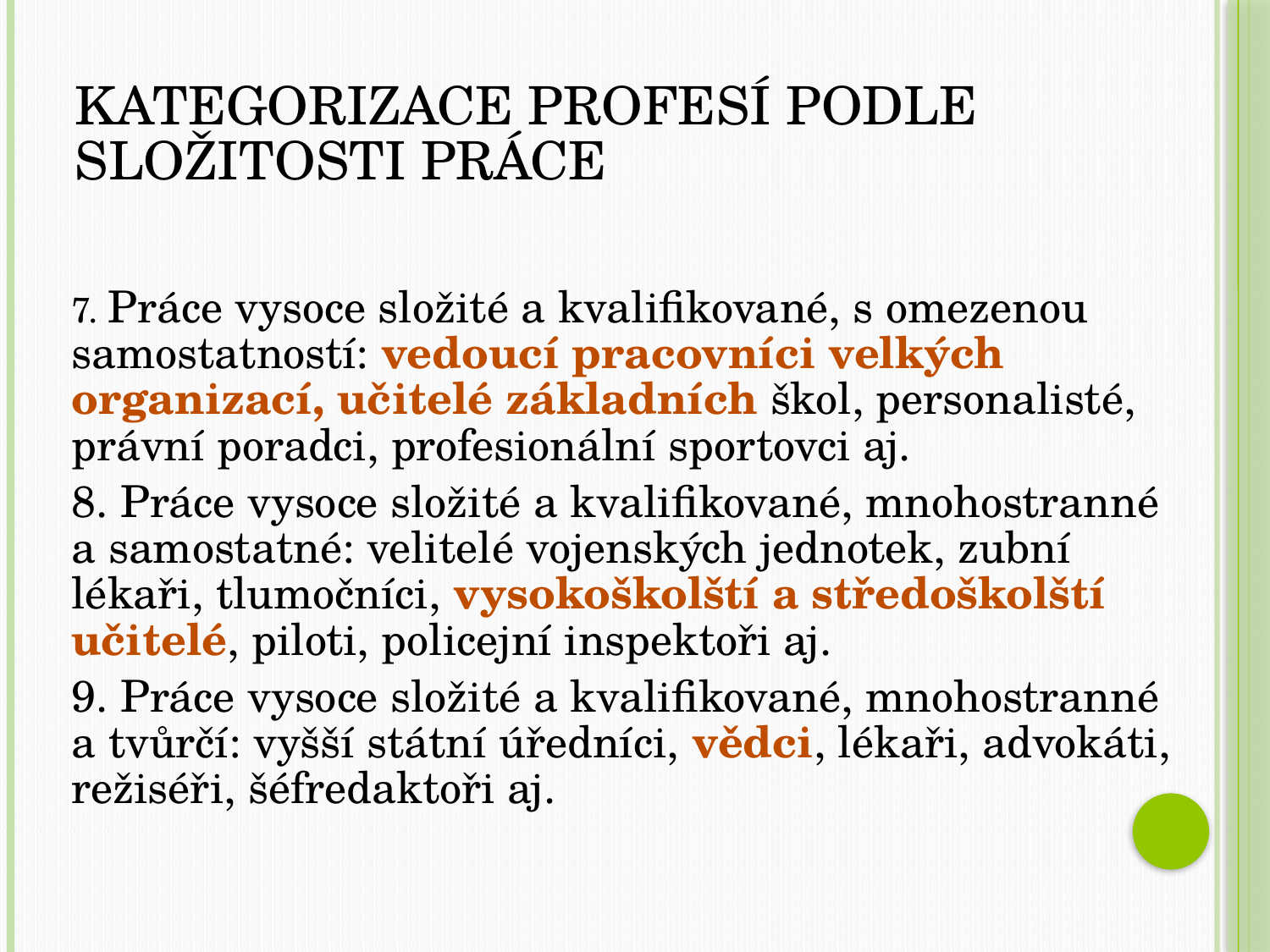

# Kategorizace profesí podle složitosti práce

7. Práce vysoce složité a kvalifikované, s omezenou samostatností: vedoucí pracovníci velkých organizací, učitelé základních škol, personalisté, právní poradci, profesionální sportovci aj.
8. Práce vysoce složité a kvalifikované, mnohostranné a samostatné: velitelé vojenských jednotek, zubní lékaři, tlumočníci, vysokoškolští a středoškolští učitelé, piloti, policejní inspektoři aj.
9. Práce vysoce složité a kvalifikované, mnohostranné a tvůrčí: vyšší státní úředníci, vědci, lékaři, advokáti, režiséři, šéfredaktoři aj.